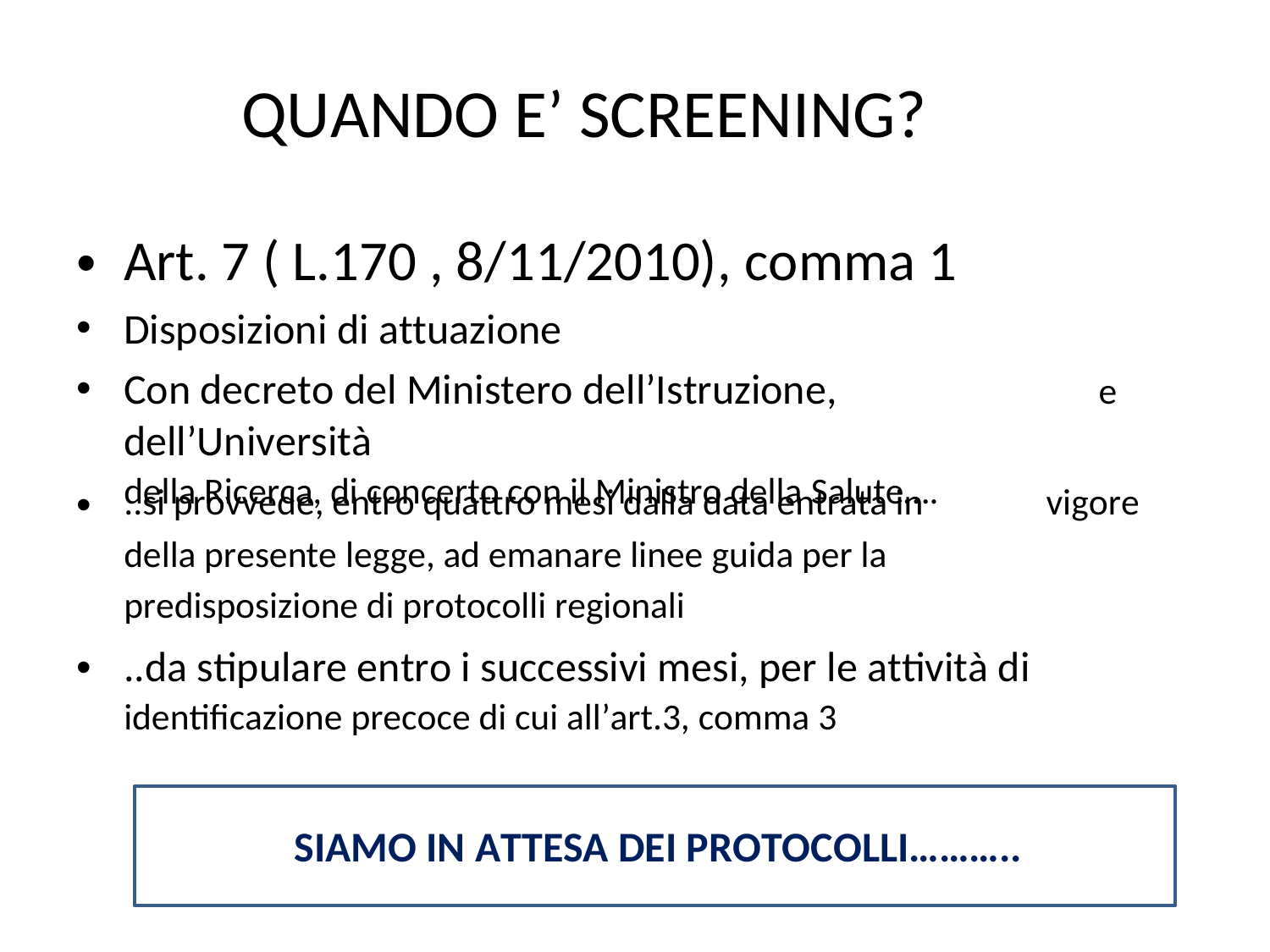

QUANDO E’ SCREENING?
Art. 7 ( L.170 , 8/11/2010), comma 1
Disposizioni di attuazione
Con decreto del Ministero dell’Istruzione, dell’Università
della Ricerca, di concerto con il Ministro della Salute….
•
•
•
e
•
..si provvede, entro quattro mesi dalla data entrata in
della presente legge, ad emanare linee guida per la
predisposizione di protocolli regionali
..da stipulare entro i successivi mesi, per le attività di
identificazione precoce di cui all’art.3, comma 3
vigore
•

SIAMO IN ATTESA DEI PROTOCOLLI………..